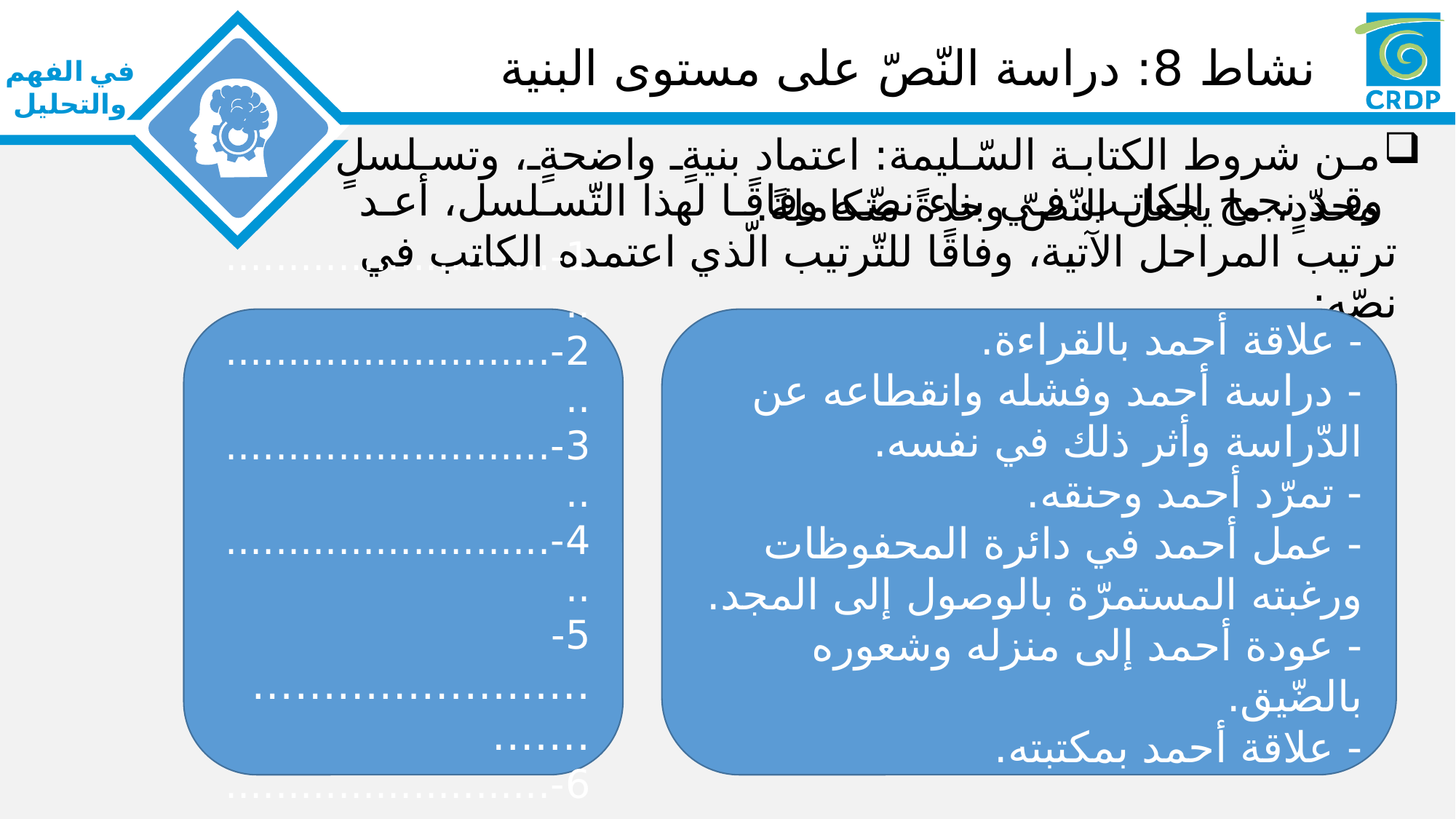

نشاط 8: دراسة النّصّ على مستوى البنية
من شروط الكتابة السّليمة: اعتماد بنيةٍ واضحةٍ، وتسلسلٍ محدّدٍ، ما يجعل النّصّ وحدةً متكاملةً.
 وقد نجح الكاتب في بناء نصّه وفاقًا لهذا التّسلسل، أعد ترتيب المراحل الآتية، وفاقًا للتّرتيب الّذي اعتمده الكاتب في نصّه:
- علاقة أحمد بالقراءة.
- دراسة أحمد وفشله وانقطاعه عن الدّراسة وأثر ذلك في نفسه.
- تمرّد أحمد وحنقه.
- عمل أحمد في دائرة المحفوظات ورغبته المستمرّة بالوصول إلى المجد.
- عودة أحمد إلى منزله وشعوره بالضّيق.
- علاقة أحمد بمكتبته.
1-............................
2-............................
3-............................
4-............................
5-………………………….
6-............................